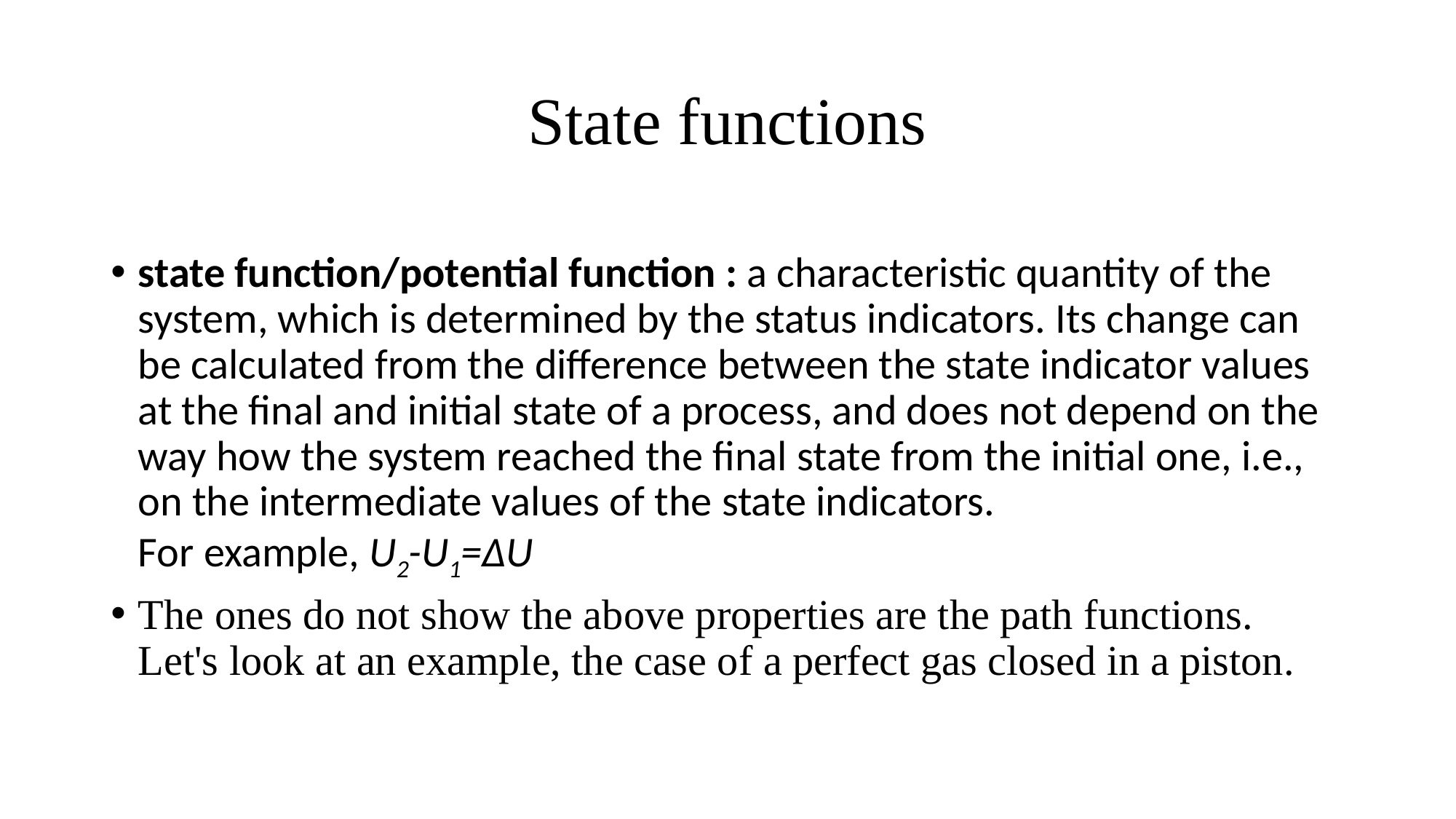

# State functions
state function/potential function : a characteristic quantity of the system, which is determined by the status indicators. Its change can be calculated from the difference between the state indicator values at the final and initial state of a process, and does not depend on the way how the system reached the final state from the initial one, i.e., on the intermediate values of the state indicators.
For example, U2-U1=ΔU
The ones do not show the above properties are the path functions. Let's look at an example, the case of a perfect gas closed in a piston.